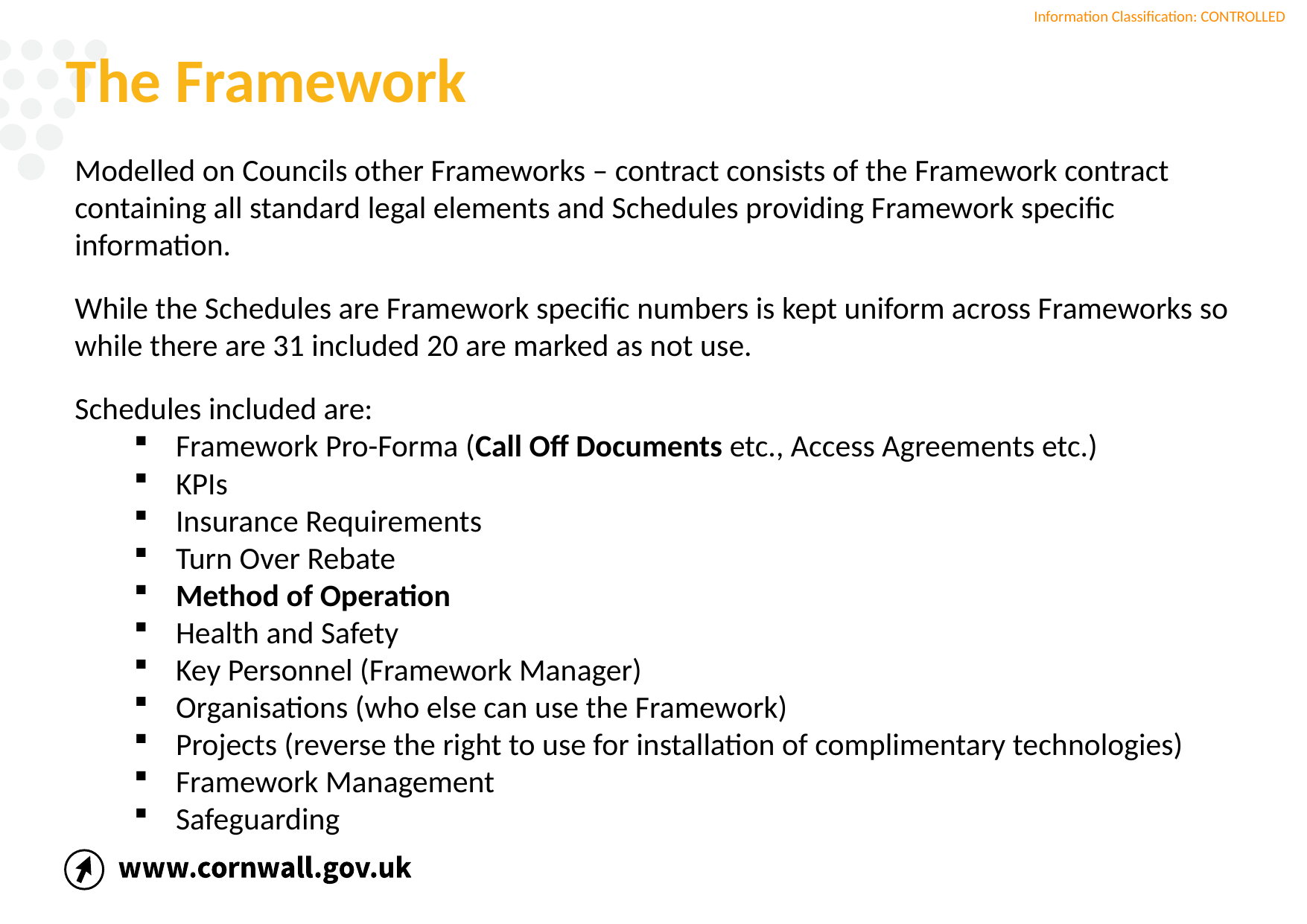

# The Framework
Modelled on Councils other Frameworks – contract consists of the Framework contract containing all standard legal elements and Schedules providing Framework specific information.

While the Schedules are Framework specific numbers is kept uniform across Frameworks so while there are 31 included 20 are marked as not use.

Schedules included are:
Framework Pro-Forma (Call Off Documents etc., Access Agreements etc.)
KPIs
Insurance Requirements
Turn Over Rebate
Method of Operation
Health and Safety
Key Personnel (Framework Manager)
Organisations (who else can use the Framework)
Projects (reverse the right to use for installation of complimentary technologies)
Framework Management
Safeguarding